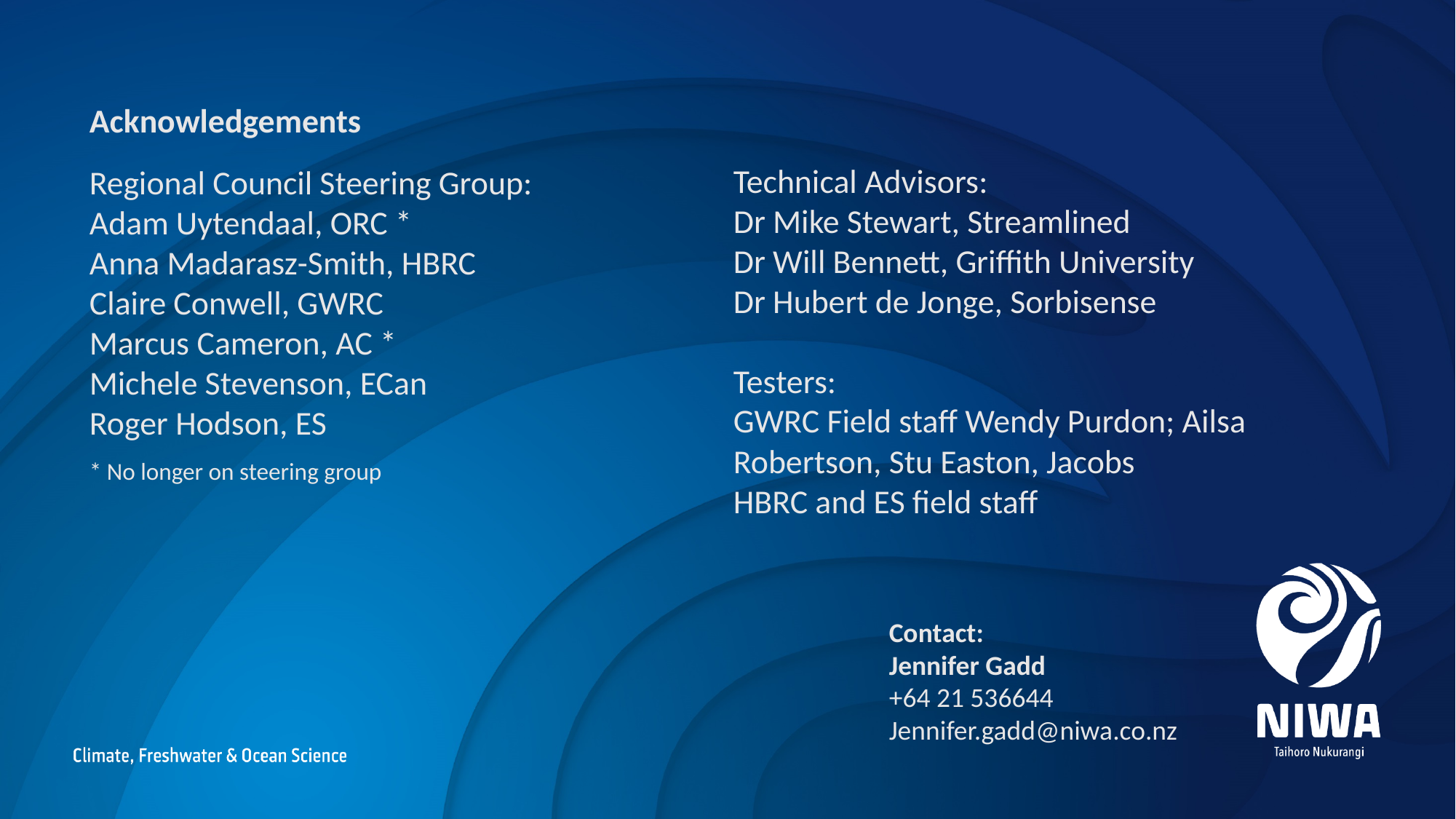

Acknowledgements
Regional Council Steering Group:
Adam Uytendaal, ORC *
Anna Madarasz-Smith, HBRC
Claire Conwell, GWRC
Marcus Cameron, AC *
Michele Stevenson, ECan
Roger Hodson, ES
* No longer on steering group
# Technical Advisors: Dr Mike Stewart, Streamlined Dr Will Bennett, Griffith University Dr Hubert de Jonge, Sorbisense Testers: GWRC Field staff Wendy Purdon; Ailsa Robertson, Stu Easton, Jacobs HBRC and ES field staff
Contact:
Jennifer Gadd
+64 21 536644
Jennifer.gadd@niwa.co.nz